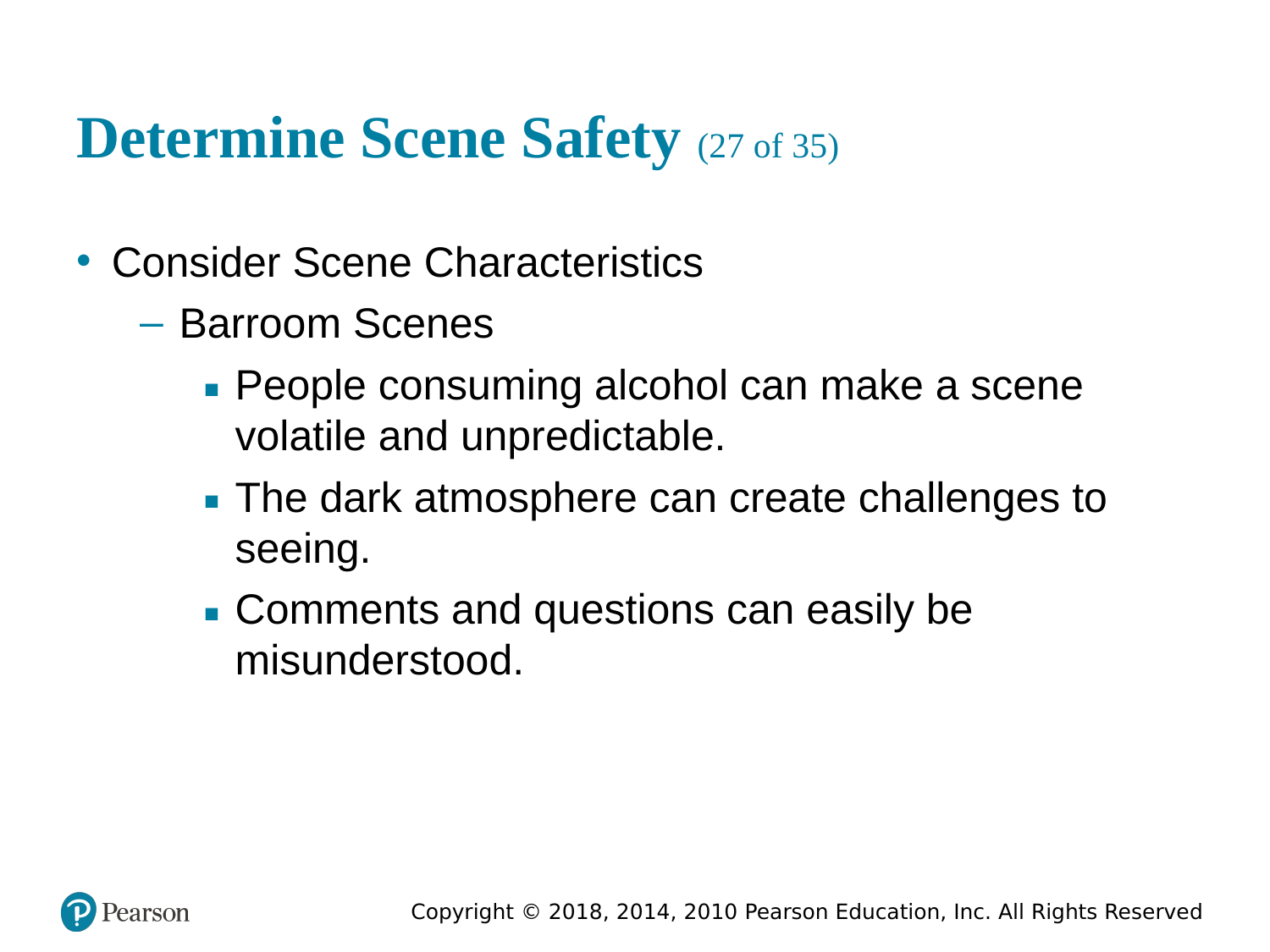

# Determine Scene Safety (27 of 35)
Consider Scene Characteristics
Barroom Scenes
People consuming alcohol can make a scene volatile and unpredictable.
The dark atmosphere can create challenges to seeing.
Comments and questions can easily be misunderstood.